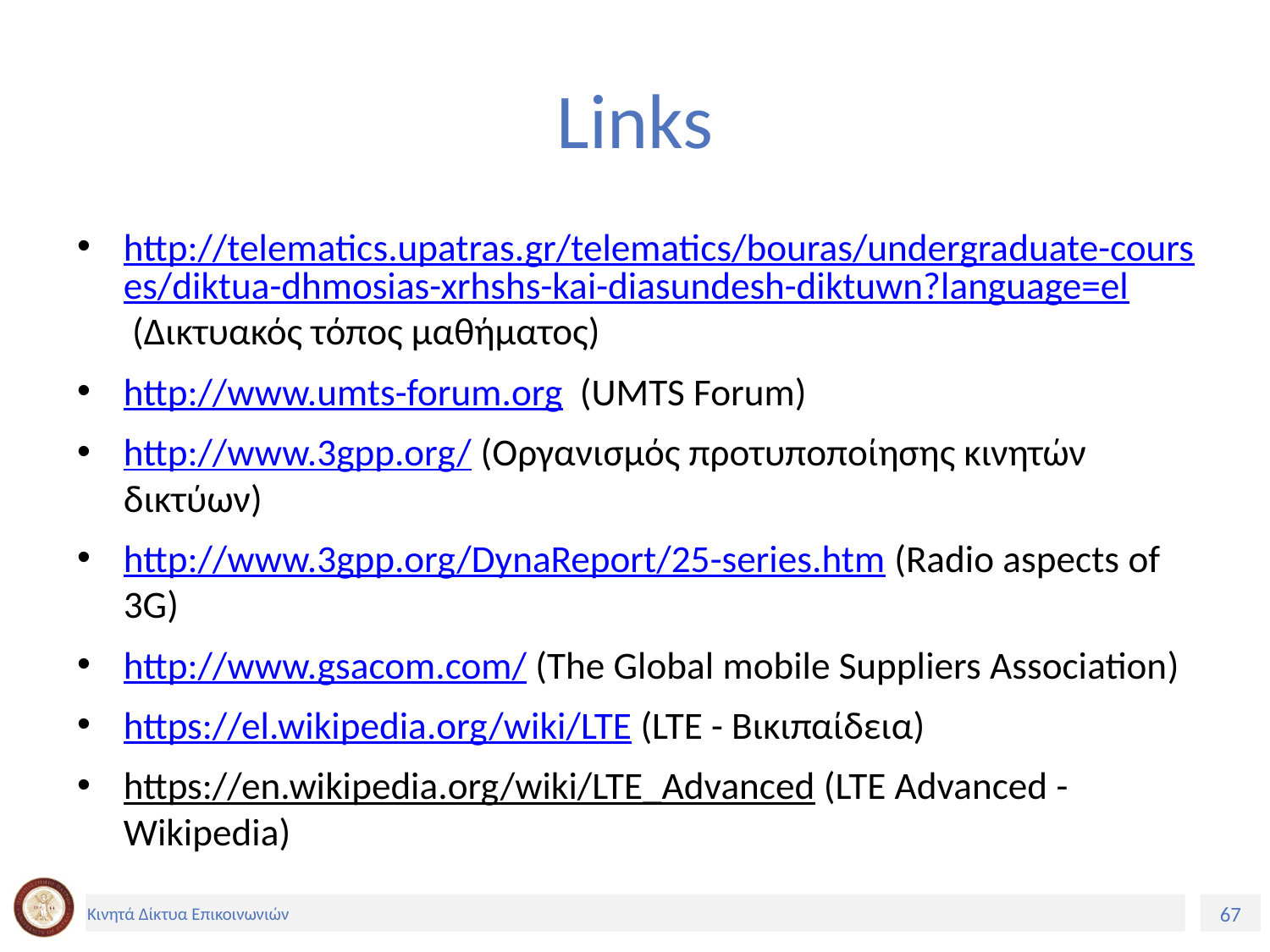

# Links
http://telematics.upatras.gr/telematics/bouras/undergraduate-courses/diktua-dhmosias-xrhshs-kai-diasundesh-diktuwn?language=el (Δικτυακός τόπος μαθήματος)
http://www.umts-forum.org  (UMTS Forum)
http://www.3gpp.org/ (Οργανισμός προτυποποίησης κινητών δικτύων)
http://www.3gpp.org/DynaReport/25-series.htm (Radio aspects of 3G)
http://www.gsacom.com/ (The Global mobile Suppliers Association)
https://el.wikipedia.org/wiki/LTE (LTE - Βικιπαίδεια)
https://en.wikipedia.org/wiki/LTE_Advanced (LTE Advanced - Wikipedia)